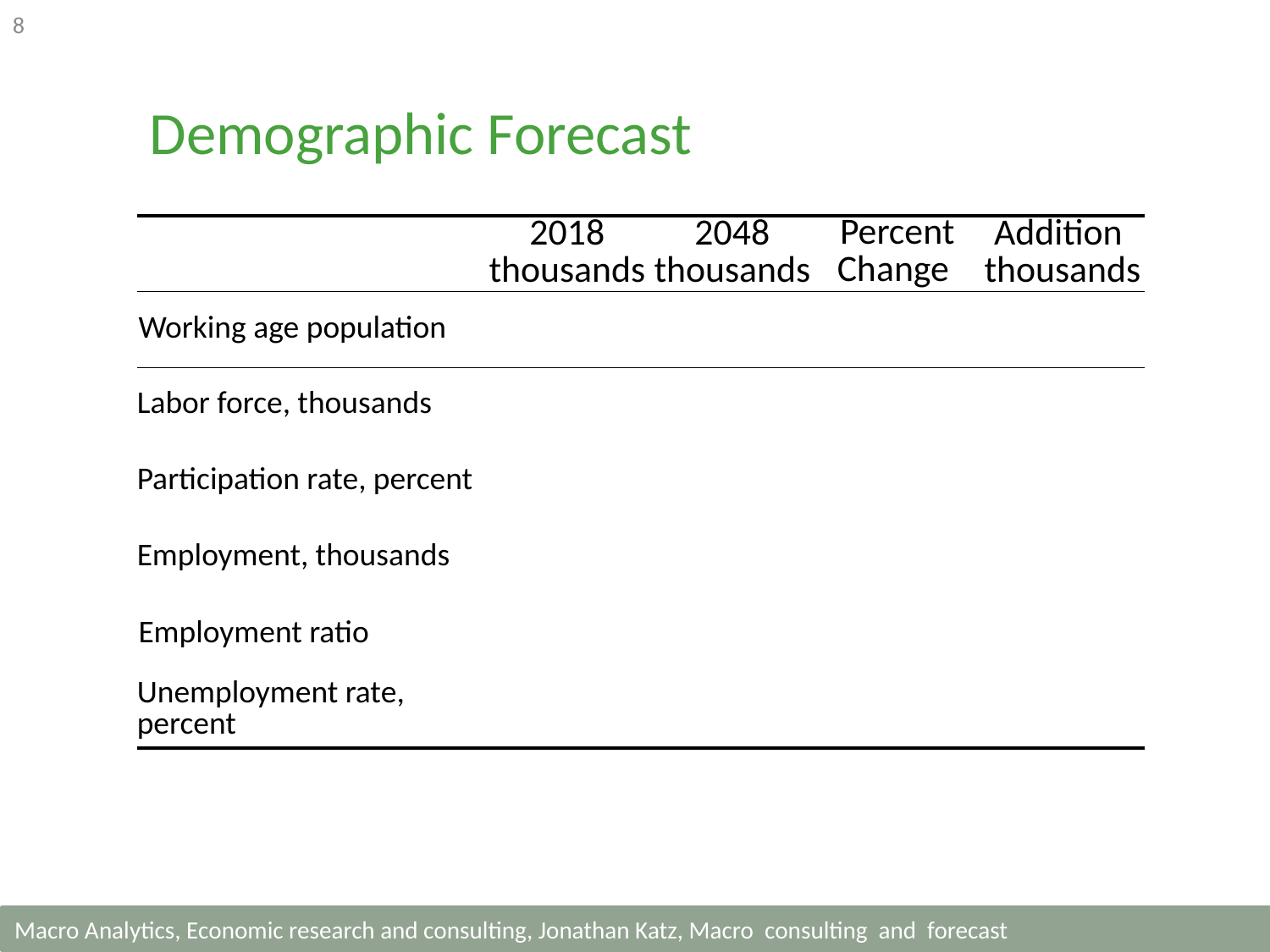

8
Demographic Forecast
|  | 2018 thousands | 2048 thousands | Percent Change | Addition thousands |
| --- | --- | --- | --- | --- |
| Working age population |  |  |  |  |
| Labor force, thousands |  |  |  |  |
| Participation rate, percent |  |  |  |  |
| Employment, thousands |  |  |  |  |
| Employment ratio |  |  |  |  |
| Unemployment rate, percent |  |  |  |  |